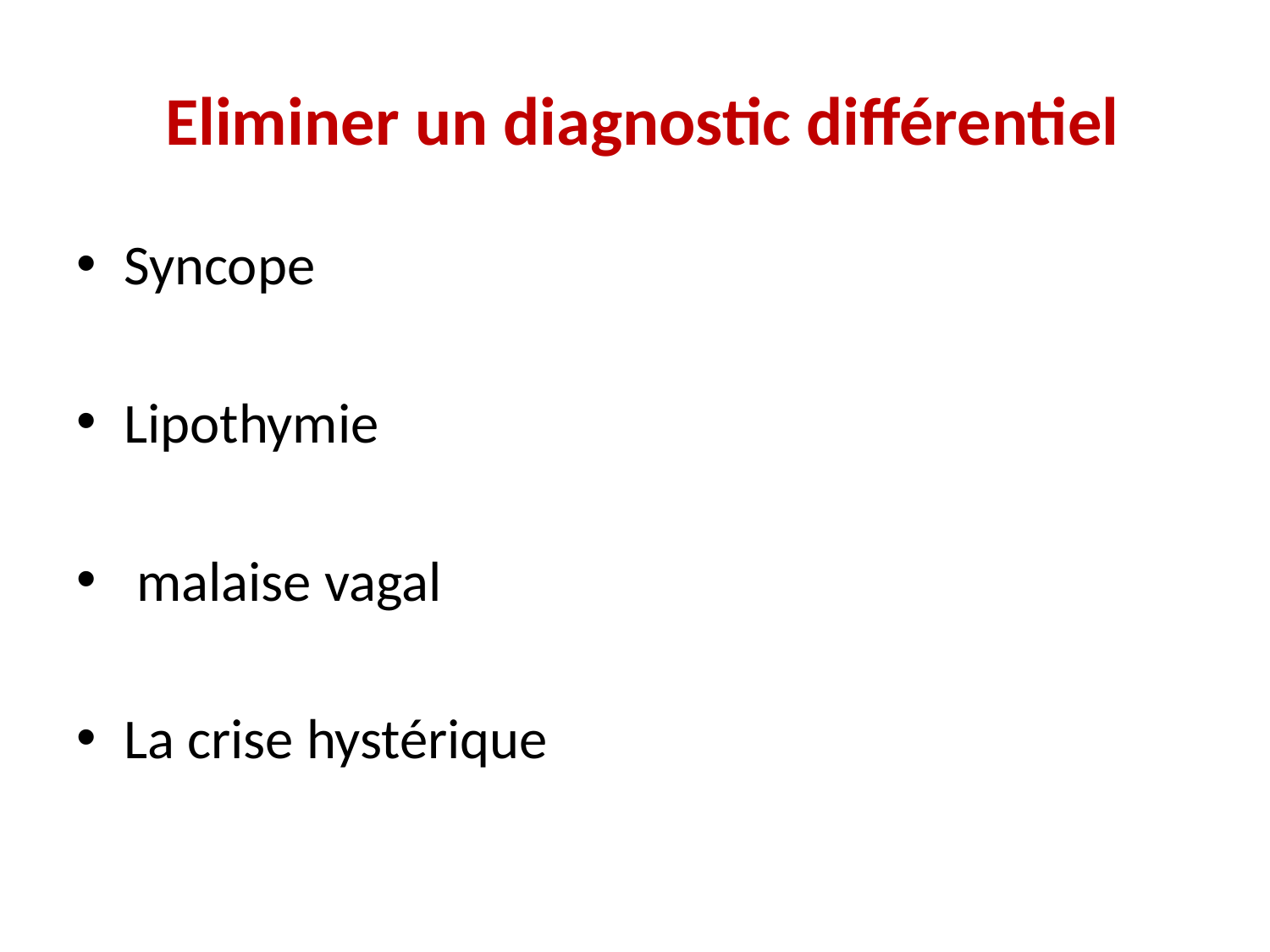

# Eliminer un diagnostic différentiel
Syncope

Lipothymie

 malaise vagal

La crise hystérique